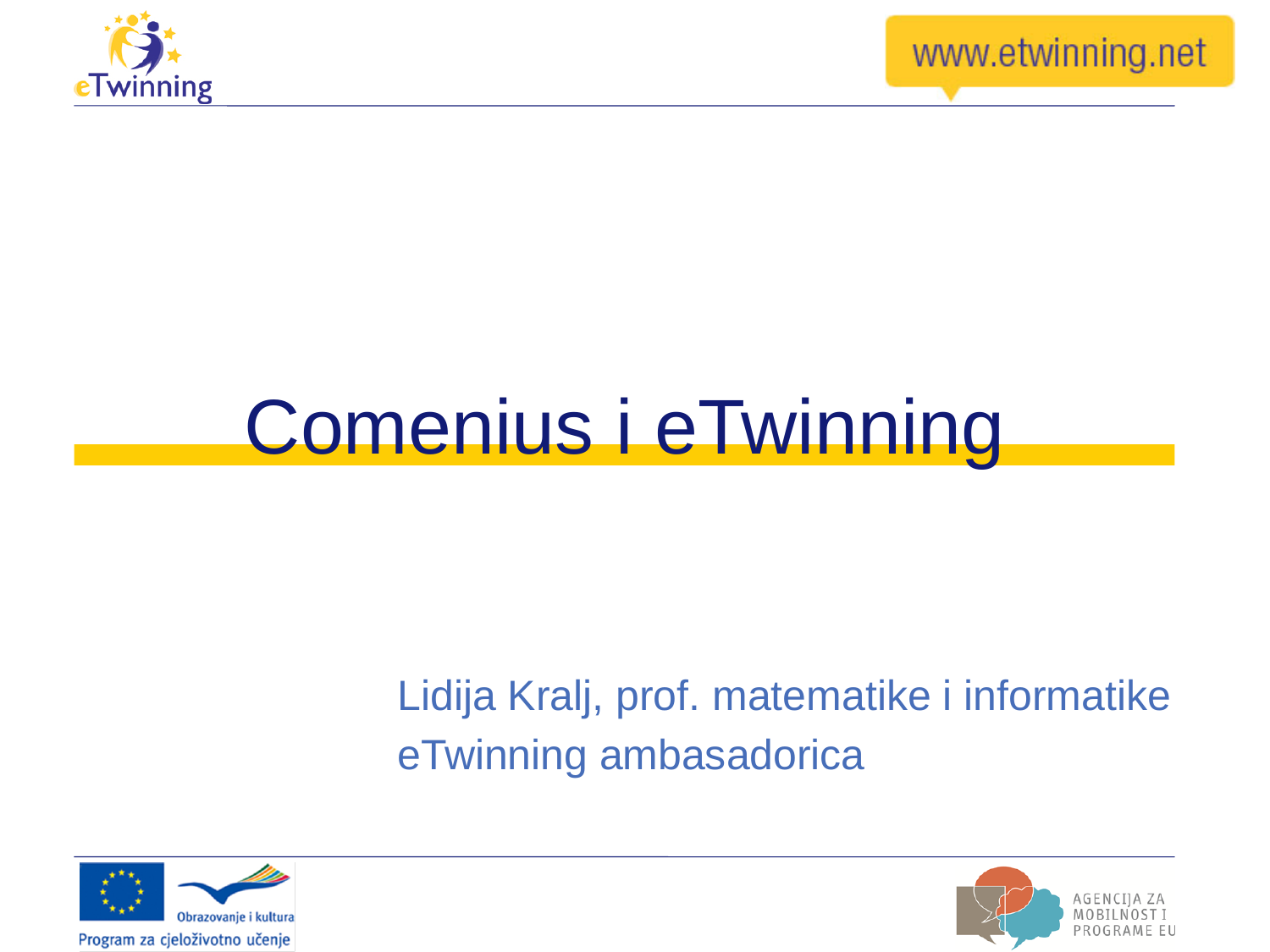

# Comenius i eTwinning

Lidija Kralj, prof. matematike i informatike
eTwinning ambasadorica